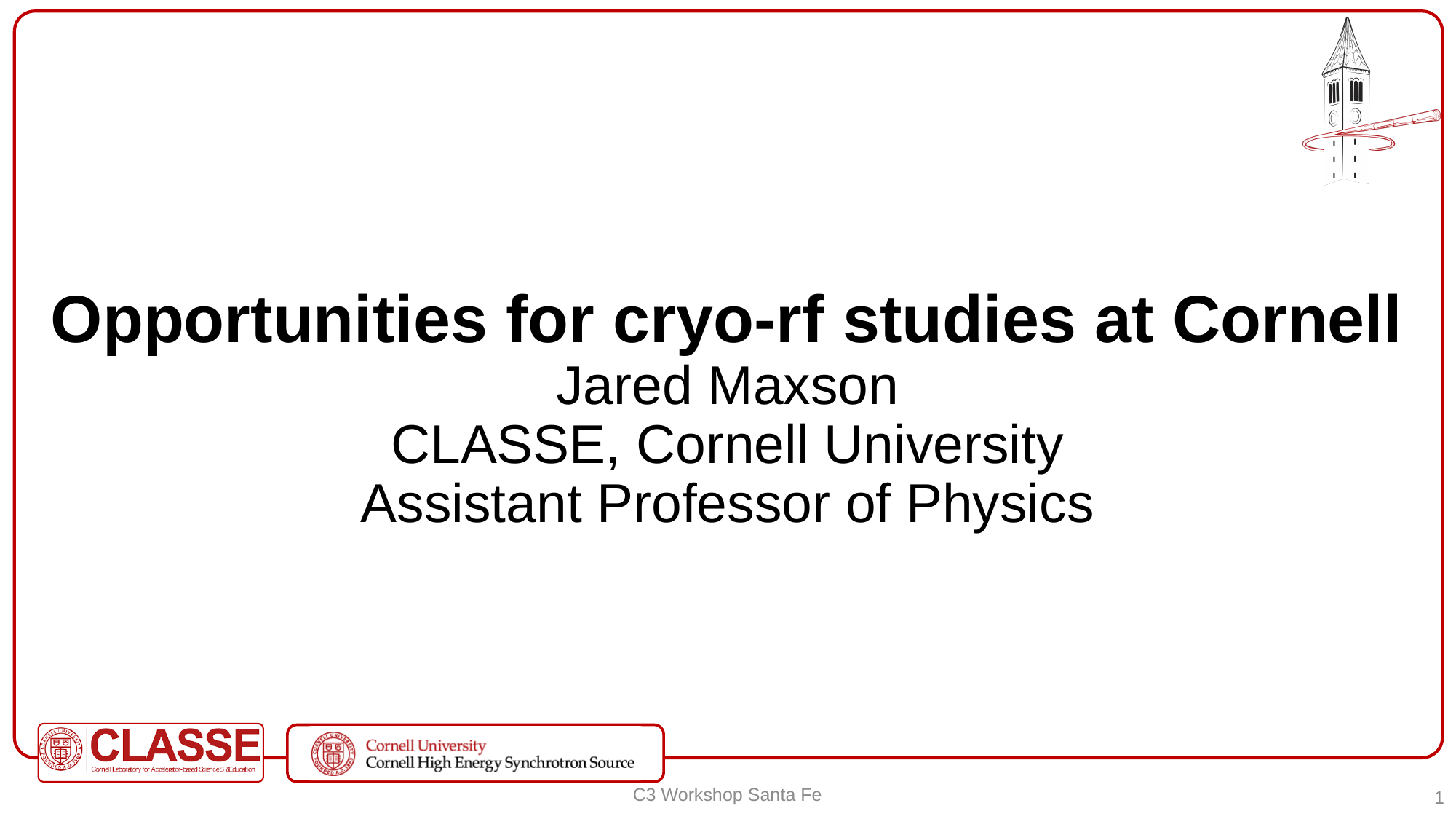

# Opportunities for cryo-rf studies at Cornell Jared Maxson CLASSE, Cornell University Assistant Professor of Physics
C3 Workshop Santa Fe
1